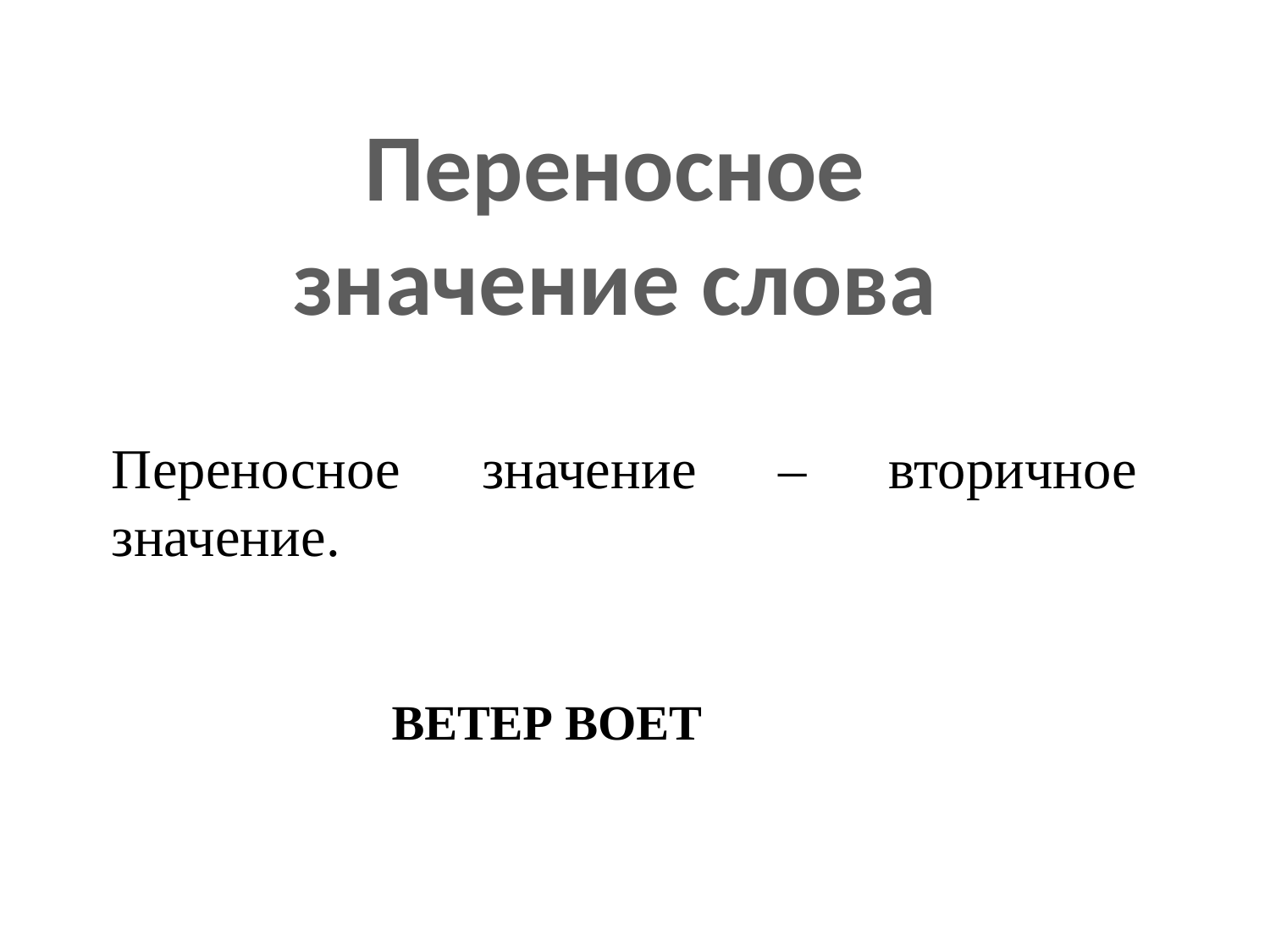

Переносное значение слова
Переносное значение – вторичное значение.
ветер воет